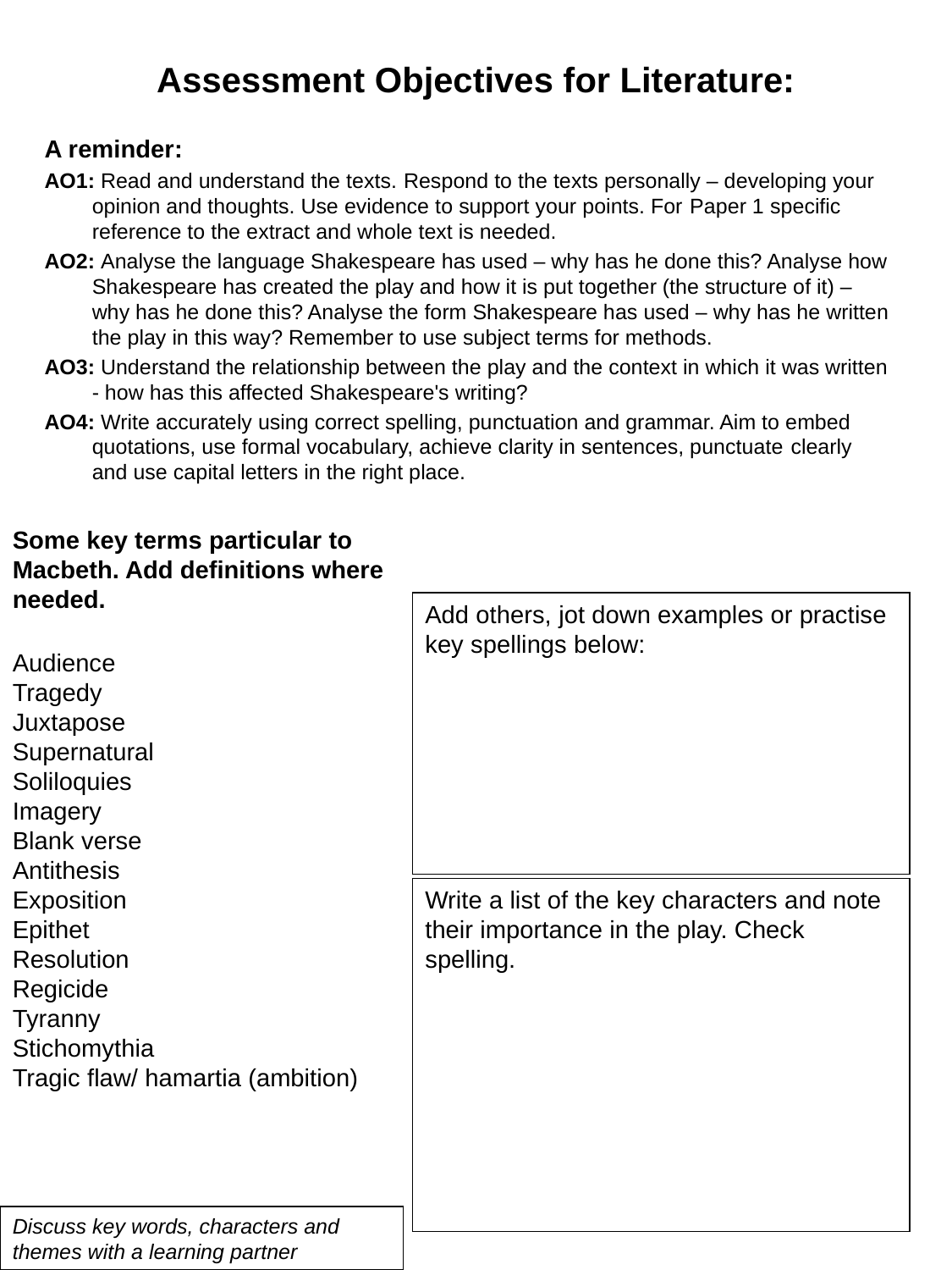

# Assessment Objectives for Literature:
A reminder:
AO1: Read and understand the texts. Respond to the texts personally – developing your opinion and thoughts. Use evidence to support your points. For Paper 1 specific reference to the extract and whole text is needed.
AO2: Analyse the language Shakespeare has used – why has he done this? Analyse how Shakespeare has created the play and how it is put together (the structure of it) – why has he done this? Analyse the form Shakespeare has used – why has he written the play in this way? Remember to use subject terms for methods.
AO3: Understand the relationship between the play and the context in which it was written - how has this affected Shakespeare's writing?
AO4: Write accurately using correct spelling, punctuation and grammar. Aim to embed quotations, use formal vocabulary, achieve clarity in sentences, punctuate clearly and use capital letters in the right place.
Some key terms particular to Macbeth. Add definitions where needed.

Audience
Tragedy
Juxtapose
Supernatural
Soliloquies
Imagery
Blank verse
Antithesis
Exposition
Epithet
Resolution
Regicide
Tyranny
Stichomythia
Tragic flaw/ hamartia (ambition)

Add others, jot down examples or practise key spellings below:

Write a list of the key characters and note their importance in the play. Check spelling.

Discuss key words, characters and themes with a learning partner